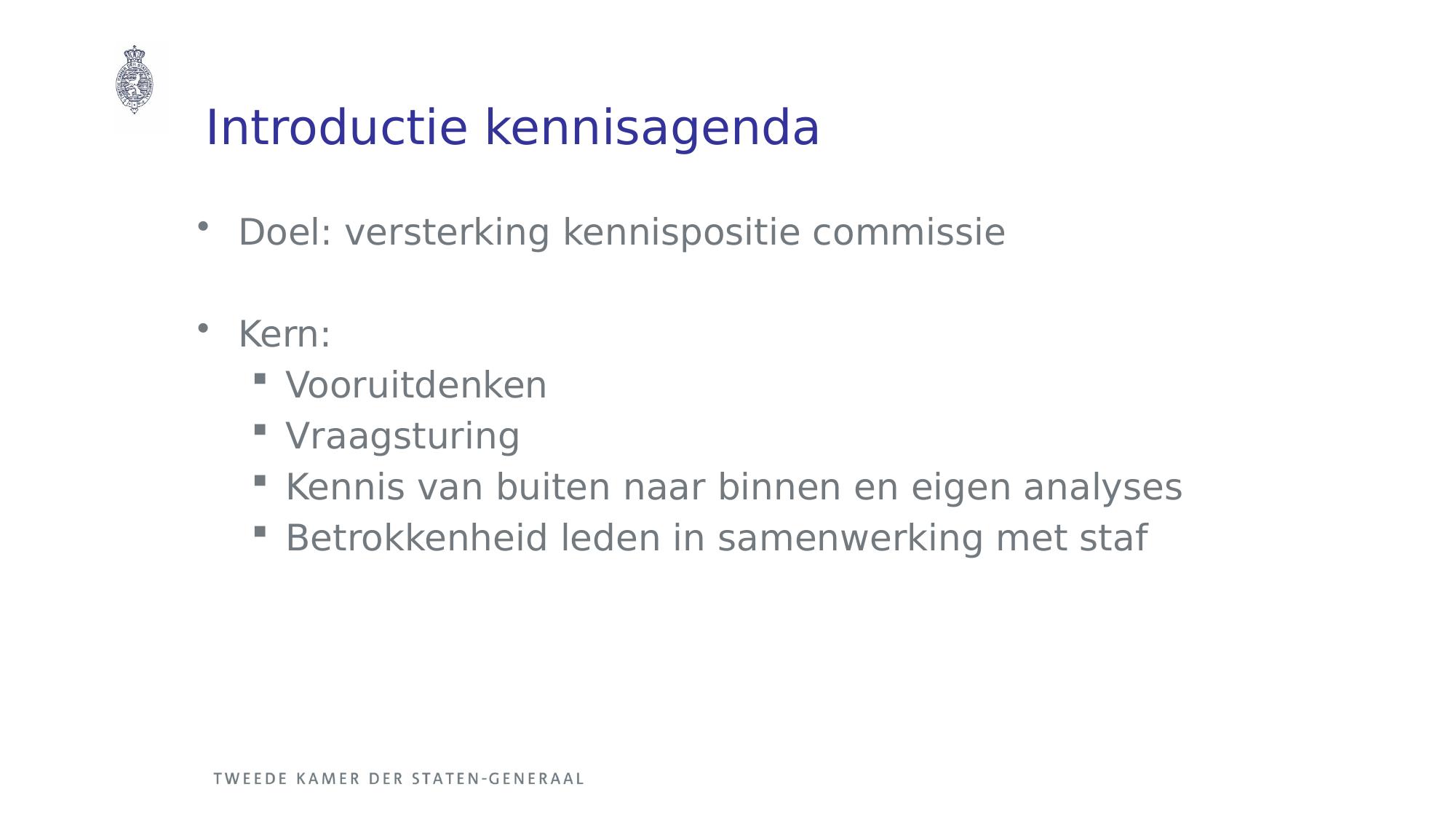

# Introductie kennisagenda
Doel: versterking kennispositie commissie

Kern:
Vooruitdenken
Vraagsturing
Kennis van buiten naar binnen en eigen analyses
Betrokkenheid leden in samenwerking met staf